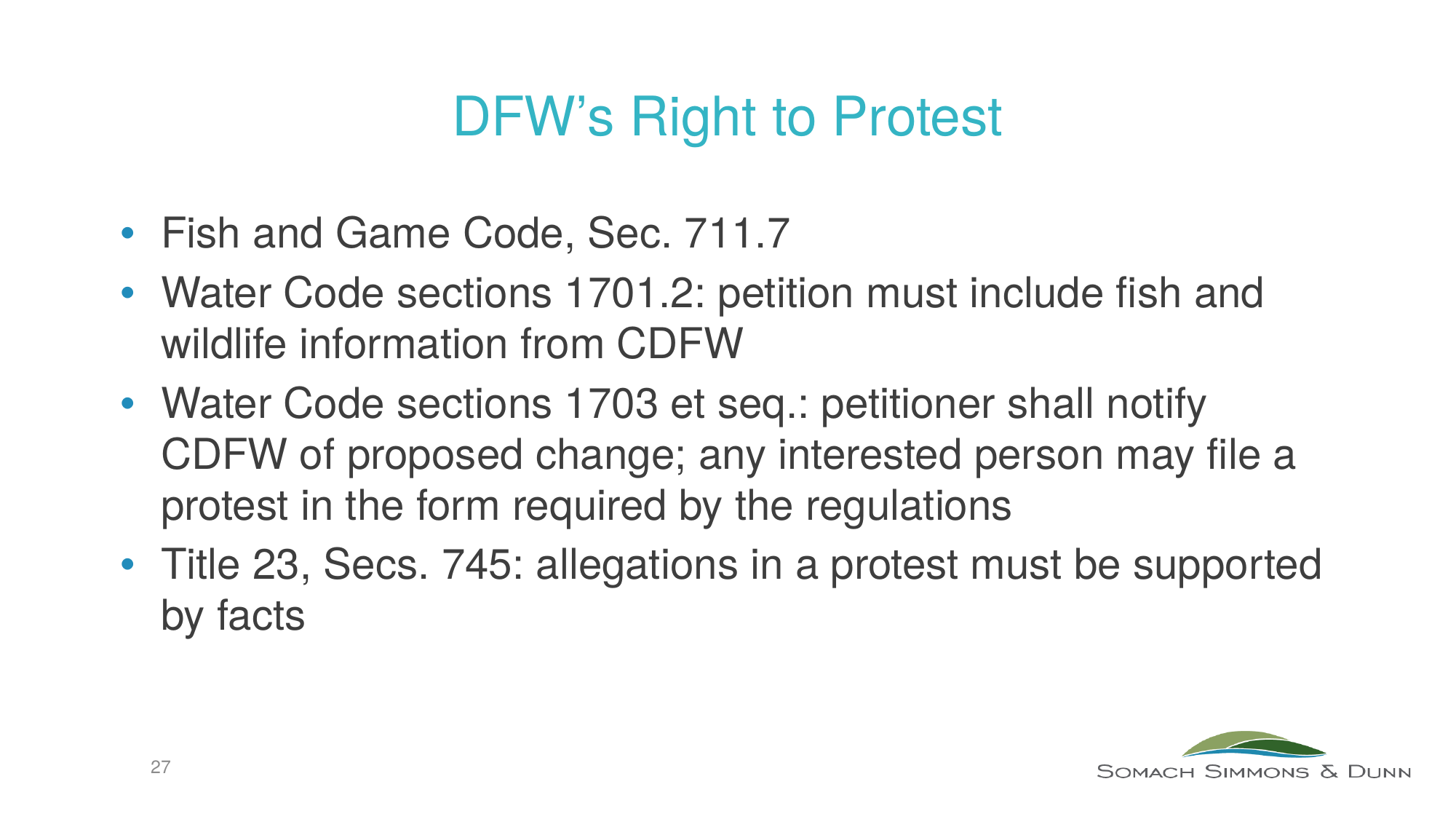

# DFW’s Right to Protest
Fish and Game Code, Sec. 711.7
Water Code sections 1701.2: petition must include fish and wildlife information from CDFW
Water Code sections 1703 et seq.: petitioner shall notify CDFW of proposed change; any interested person may file a protest in the form required by the regulations
Title 23, Secs. 745: allegations in a protest must be supported by facts

27